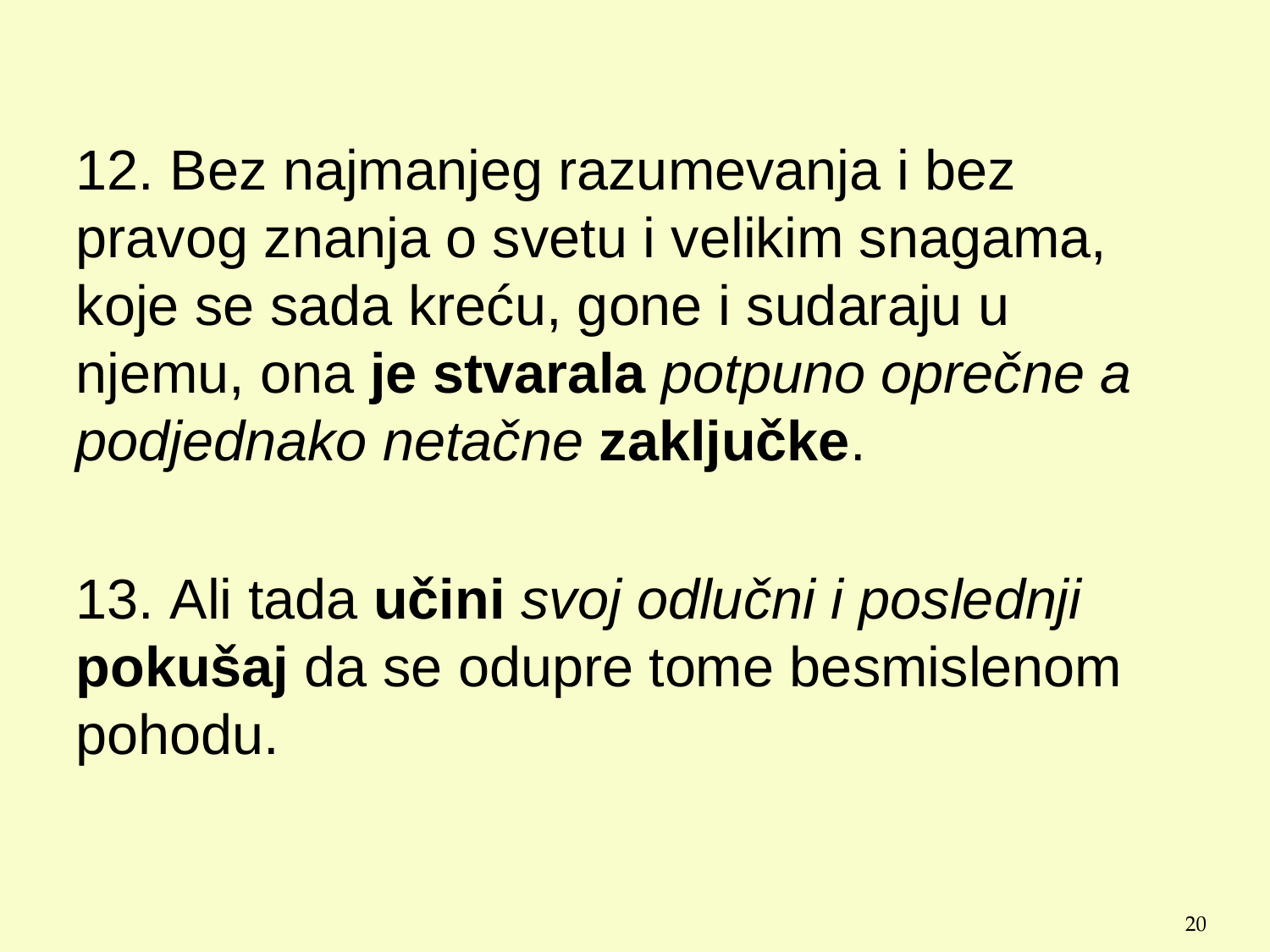

#
12. Bez najmanjeg razumevanja i bez pravog znanja o svetu i velikim snagama, koje se sada kreću, gone i sudaraju u njemu, ona je stvarala potpuno oprečne a podjednako netačne zaključke.

13. Ali tada učini svoj odlučni i poslednji pokušaj da se odupre tome besmislenom pohodu.

20